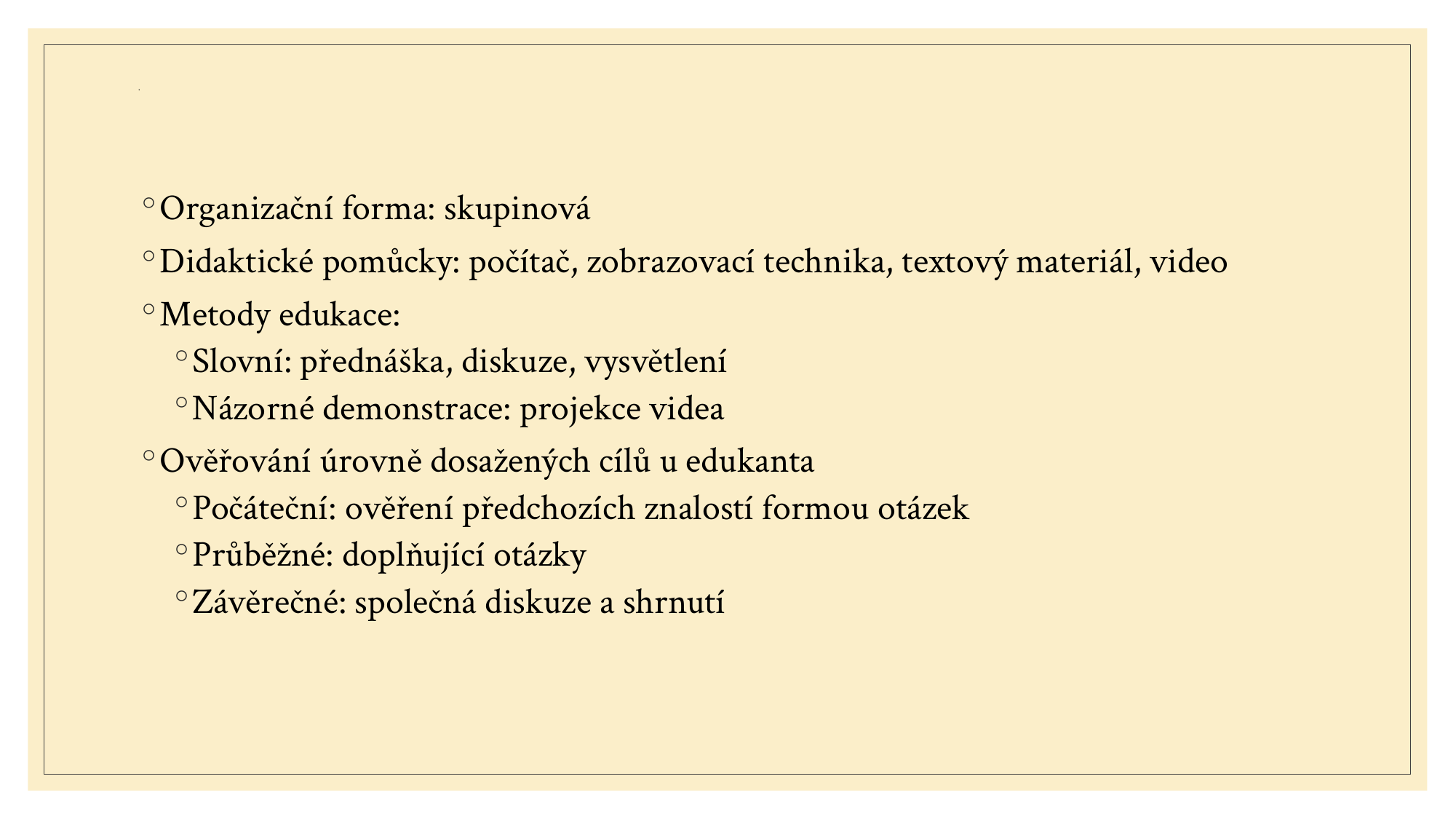

.
Organizační forma: skupinová
Didaktické pomůcky: počítač, zobrazovací technika, textový materiál, video
Metody edukace:
Slovní: přednáška, diskuze, vysvětlení
Názorné demonstrace: projekce videa
Ověřování úrovně dosažených cílů u edukanta
Počáteční: ověření předchozích znalostí formou otázek
Průběžné: doplňující otázky
Závěrečné: společná diskuze a shrnutí